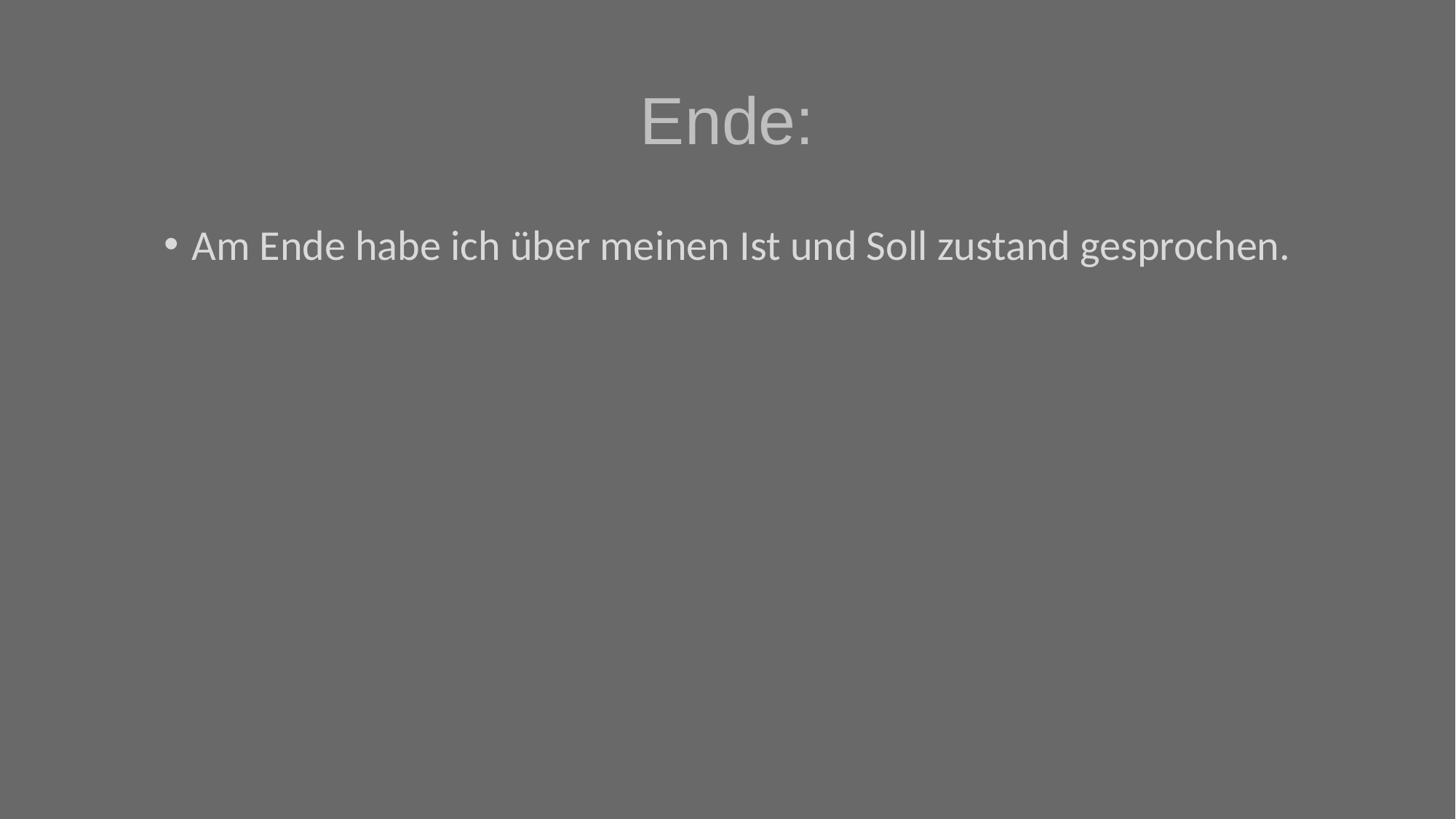

# Ende:
Am Ende habe ich über meinen Ist und Soll zustand gesprochen.